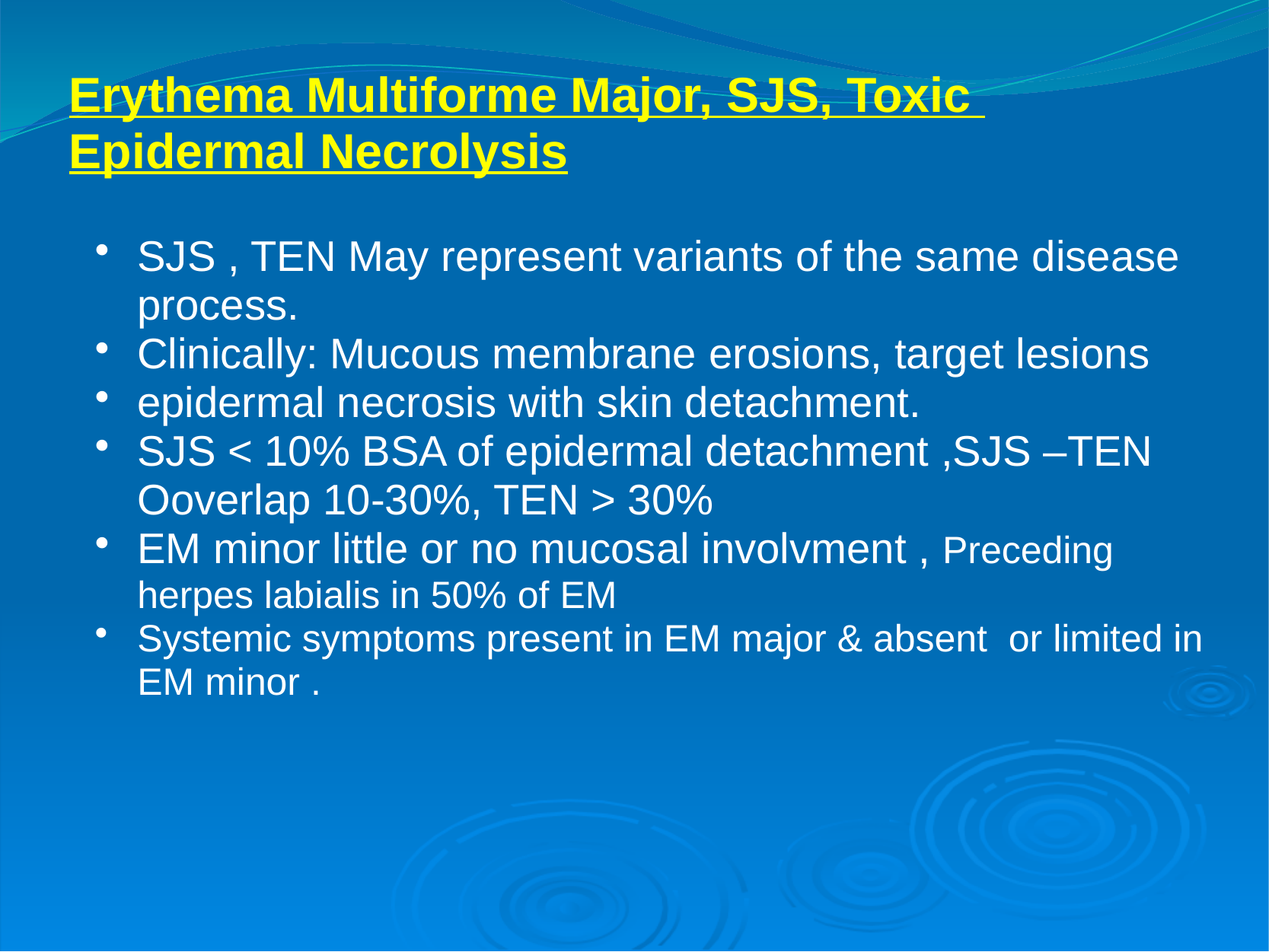

# Erythema Multiforme Major, SJS, Toxic Epidermal Necrolysis
SJS , TEN May represent variants of the same disease process.
Clinically: Mucous membrane erosions, target lesions
epidermal necrosis with skin detachment.
SJS < 10% BSA of epidermal detachment ,SJS –TEN Ooverlap 10-30%, TEN > 30%
EM minor little or no mucosal involvment , Preceding herpes labialis in 50% of EM
Systemic symptoms present in EM major & absent  or limited in EM minor .